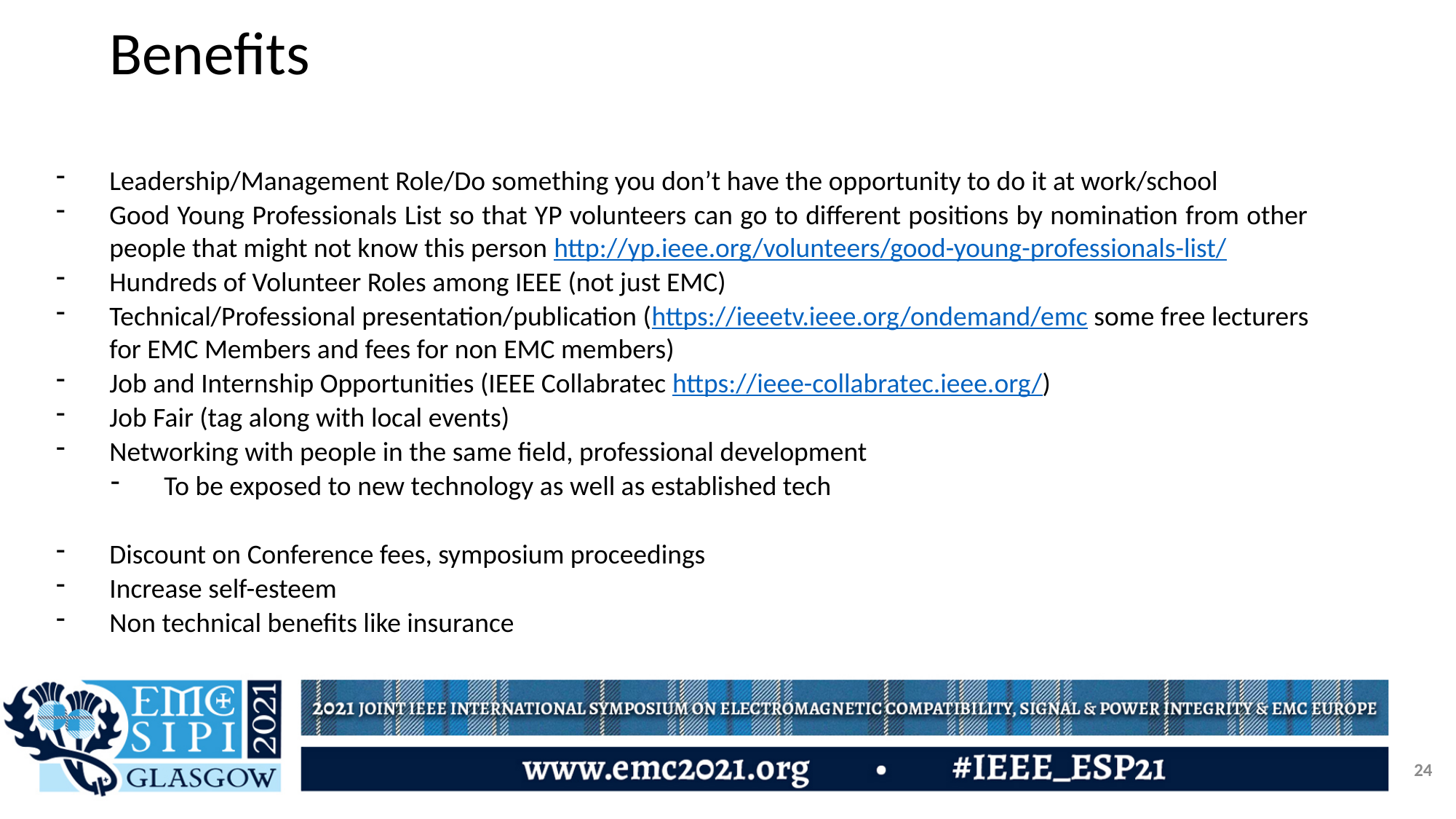

Benefits

Leadership/Management Role/Do something you don’t have the opportunity to do it at work/school
Good Young Professionals List so that YP volunteers can go to different positions by nomination from other people that might not know this person http://yp.ieee.org/volunteers/good-young-professionals-list/
Hundreds of Volunteer Roles among IEEE (not just EMC)
Technical/Professional presentation/publication (https://ieeetv.ieee.org/ondemand/emc some free lecturers for EMC Members and fees for non EMC members)
Job and Internship Opportunities (IEEE Collabratec https://ieee-collabratec.ieee.org/)
Job Fair (tag along with local events)
Networking with people in the same field, professional development
To be exposed to new technology as well as established tech

Discount on Conference fees, symposium proceedings
Increase self-esteem
Non technical benefits like insurance

24